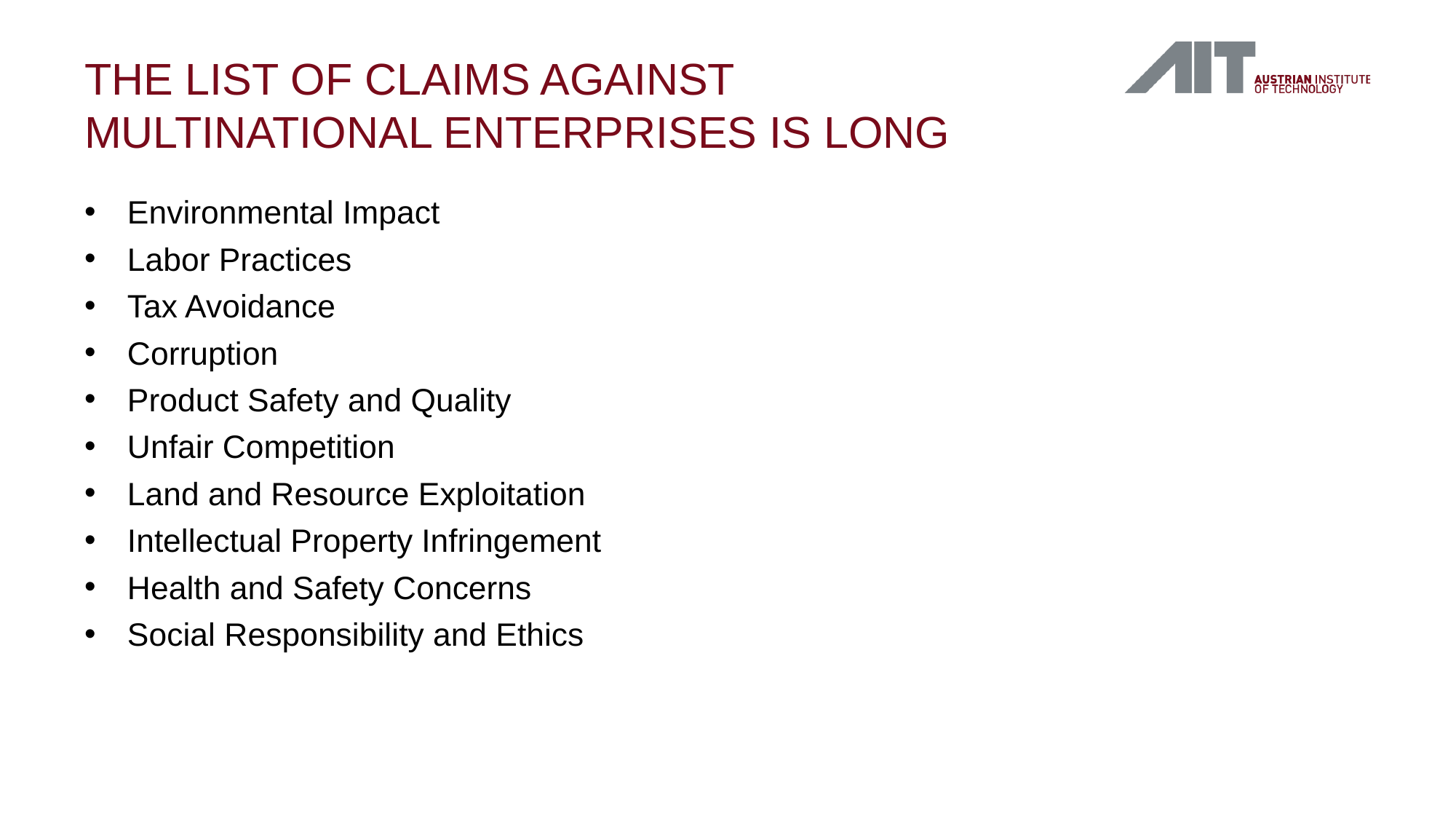

# the list of claims against multinational enterprises is long
Environmental Impact
Labor Practices
Tax Avoidance
Corruption
Product Safety and Quality
Unfair Competition
Land and Resource Exploitation
Intellectual Property Infringement
Health and Safety Concerns
Social Responsibility and Ethics